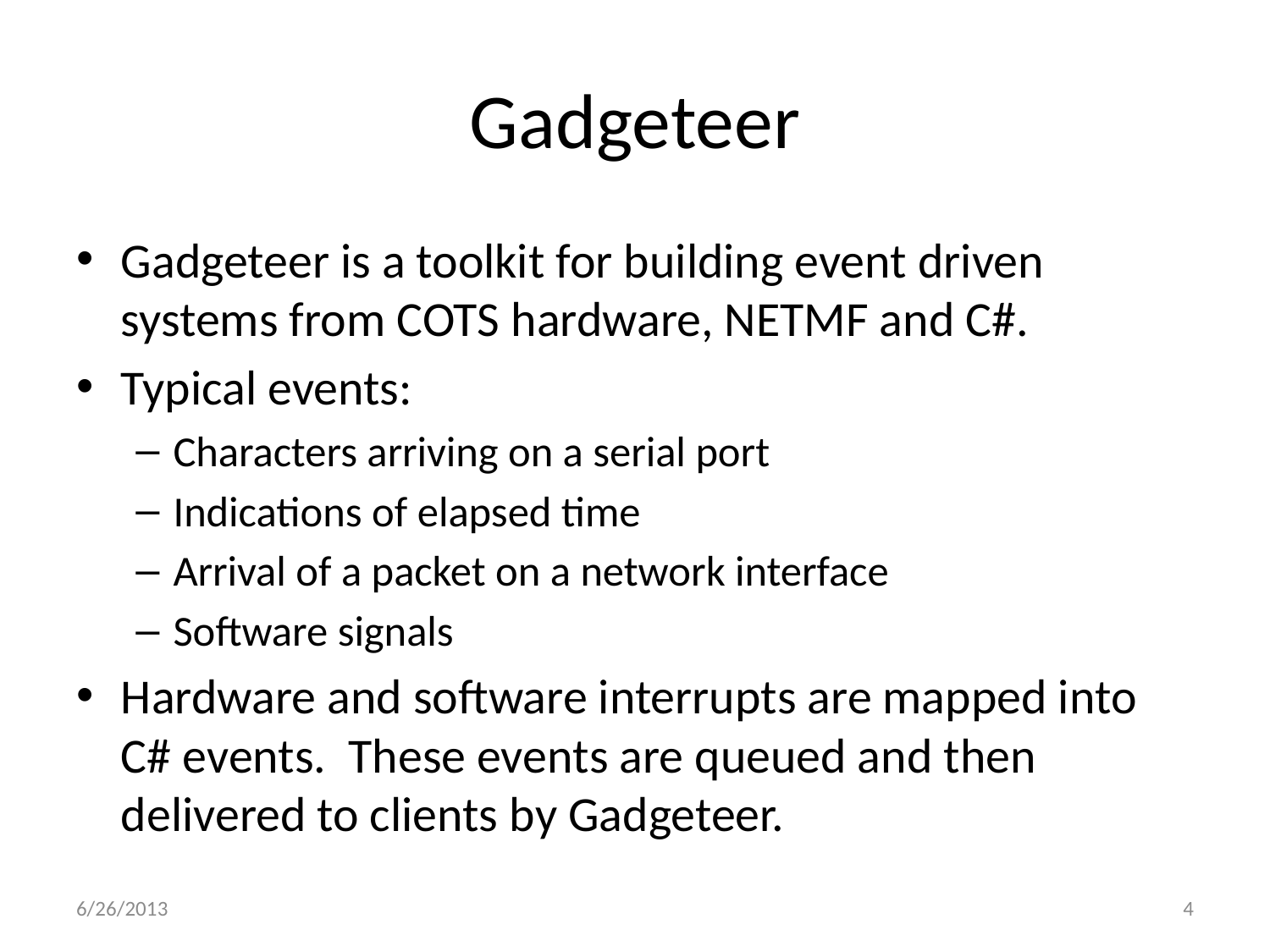

# Gadgeteer
Gadgeteer is a toolkit for building event driven systems from COTS hardware, NETMF and C#.
Typical events:
Characters arriving on a serial port
Indications of elapsed time
Arrival of a packet on a network interface
Software signals
Hardware and software interrupts are mapped into C# events.  These events are queued and then delivered to clients by Gadgeteer.
6/26/2013
4